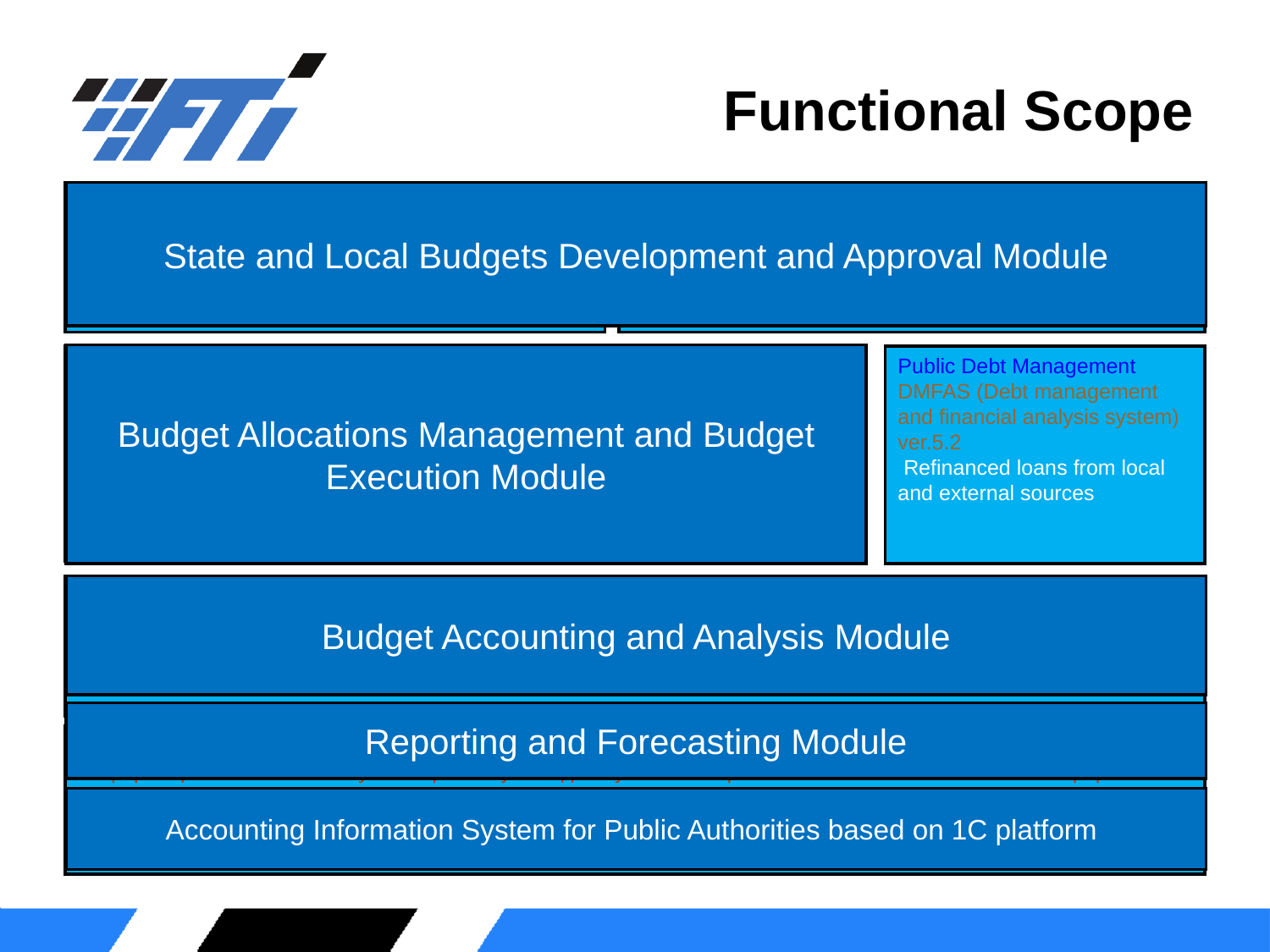

# Functional Scope
State and Local Budgets Development and Approval Module
Разработка и утверждение бюджета
 Проект Государственного Бюджета по расходам
 Проект Государственного Бюджета по доходам
 Проекты местных бюджетов
Внедрение Бюджета
Планы финансирования государственного бюджета
Помесячное распределение местных бюджетов
Бюджетная классификация
Budget Allocations Management and Budget Execution Module
Осуществление платежей через Единый Казначейский Счёт

 Интерфейс МФ – АСМР
 ИС «Клиент-Казначейство»

Исполнение Бюджета
  Учёт поступлений Государственного Казначейства (ГБ, ФОМС, БГСС)
  Учёт операций территориальных казначейств (исполнение бюджетов, регистрация контрактов)
  Учёт операций в иностранной валюте

Public Debt Management
DMFAS (Debt management and financial analysis system) ver.5.2
 Refinanced loans from local and external sources
Budget Accounting and Analysis Module
 Сбор и предоставление отчётов об исполнении бюджетов
 Представление оперативных отчётов
 Сбор отчётности от Органов центрального публичного управления
 Сбор отчётности от Органов местного публичного управления
Reporting and Forecasting Module
Информационные системы поддержки публичных учреждений
Информационная система бухгалтерского учёта для публичных органов власти основанная на платформе 1С
ИС Финансы
ИС Планы Финансирования
Accounting Information System for Public Authorities based on 1C platform